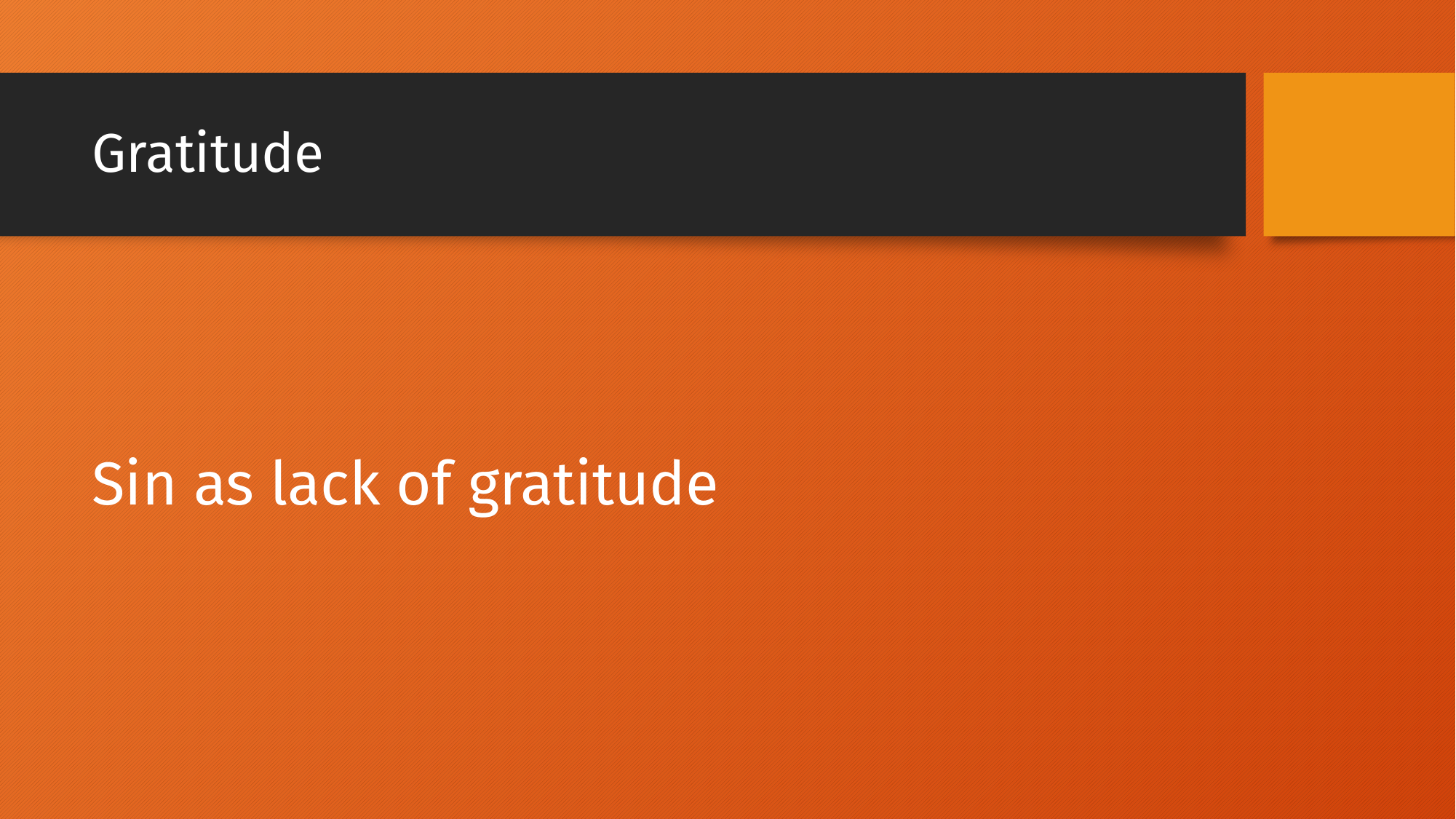

# Gratitude

Sin as lack of gratitude